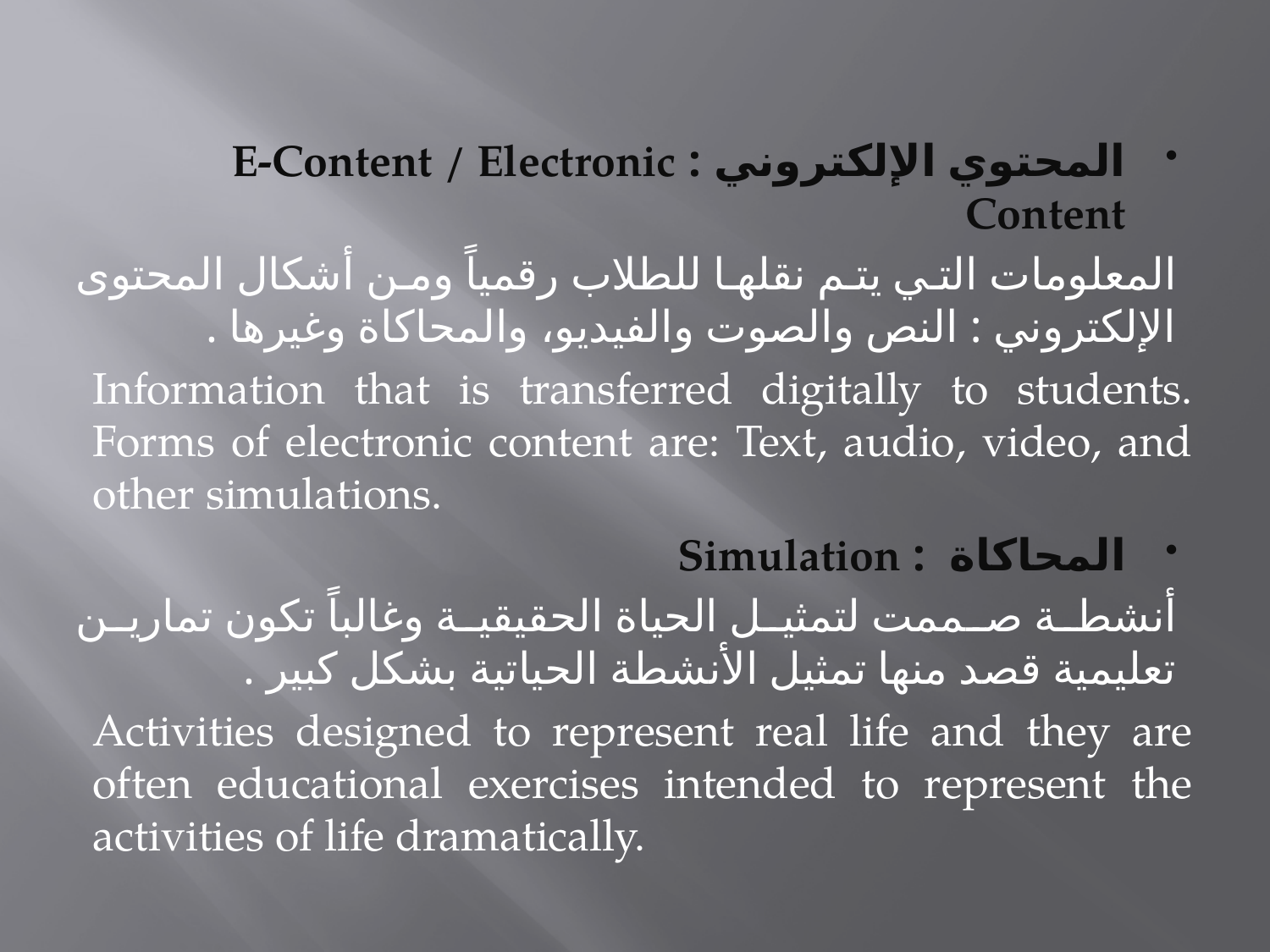

المحتوي الإلكتروني : E-Content / Electronic Content
المعلومات التي يتم نقلها للطلاب رقمياً ومن أشكال المحتوى الإلكتروني : النص والصوت والفيديو، والمحاكاة وغيرها .
Information that is transferred digitally to students. Forms of electronic content are: Text, audio, video, and other simulations.
المحاكاة  : Simulation
أنشطة صممت لتمثيل الحياة الحقيقية وغالباً تكون تمارين تعليمية قصد منها تمثيل الأنشطة الحياتية بشكل كبير .
Activities designed to represent real life and they are often educational exercises intended to represent the activities of life dramatically.